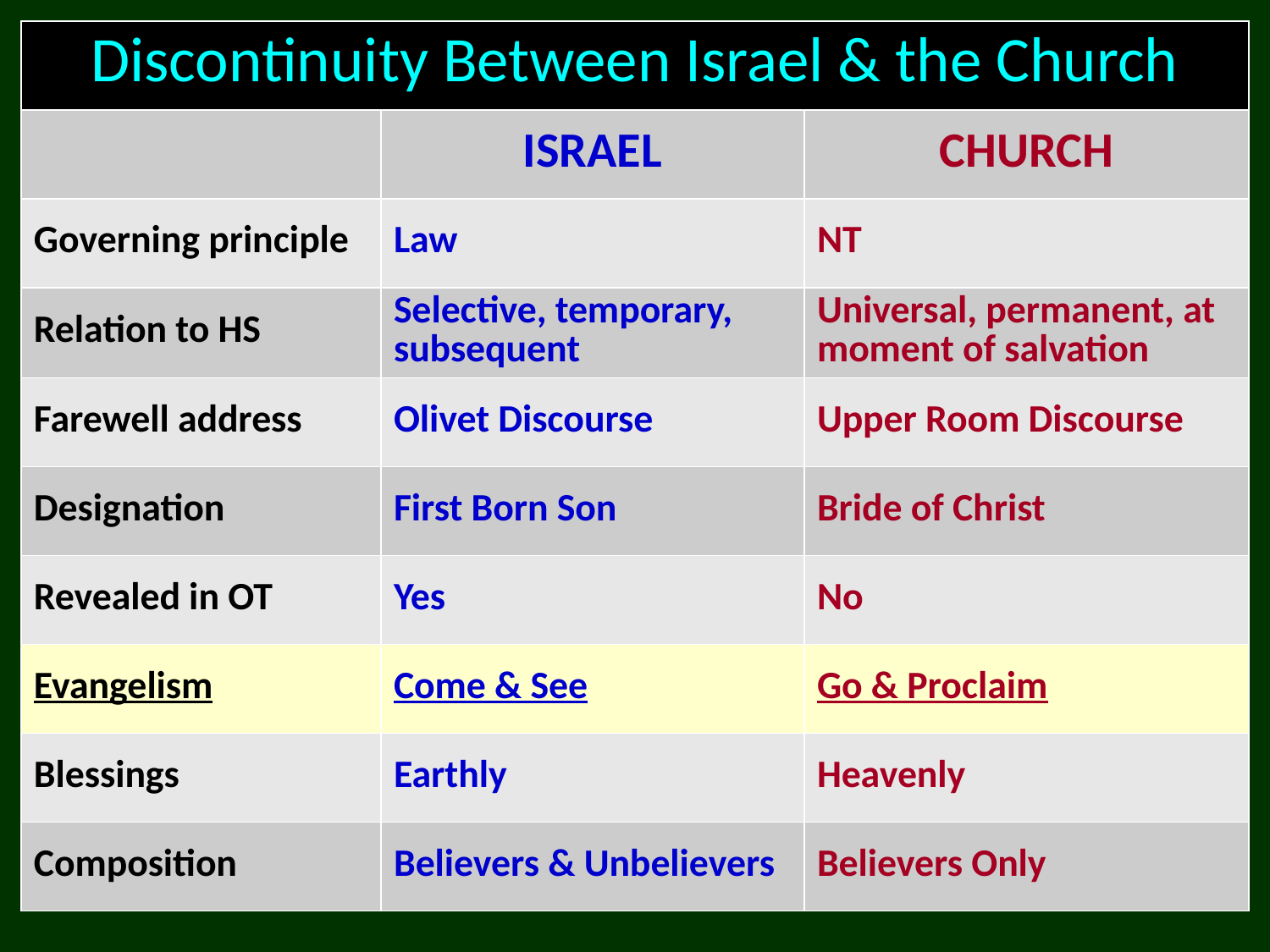

| Discontinuity Between Israel & the Church |  |  |
| --- | --- | --- |
|  | ISRAEL | CHURCH |
| Governing principle | Law | NT |
| Relation to HS | Selective, temporary, subsequent | Universal, permanent, at moment of salvation |
| Farewell address | Olivet Discourse | Upper Room Discourse |
| Designation | First Born Son | Bride of Christ |
| Revealed in OT | Yes | No |
| Evangelism | Come & See | Go & Proclaim |
| Blessings | Earthly | Heavenly |
| Composition | Believers & Unbelievers | Believers Only |